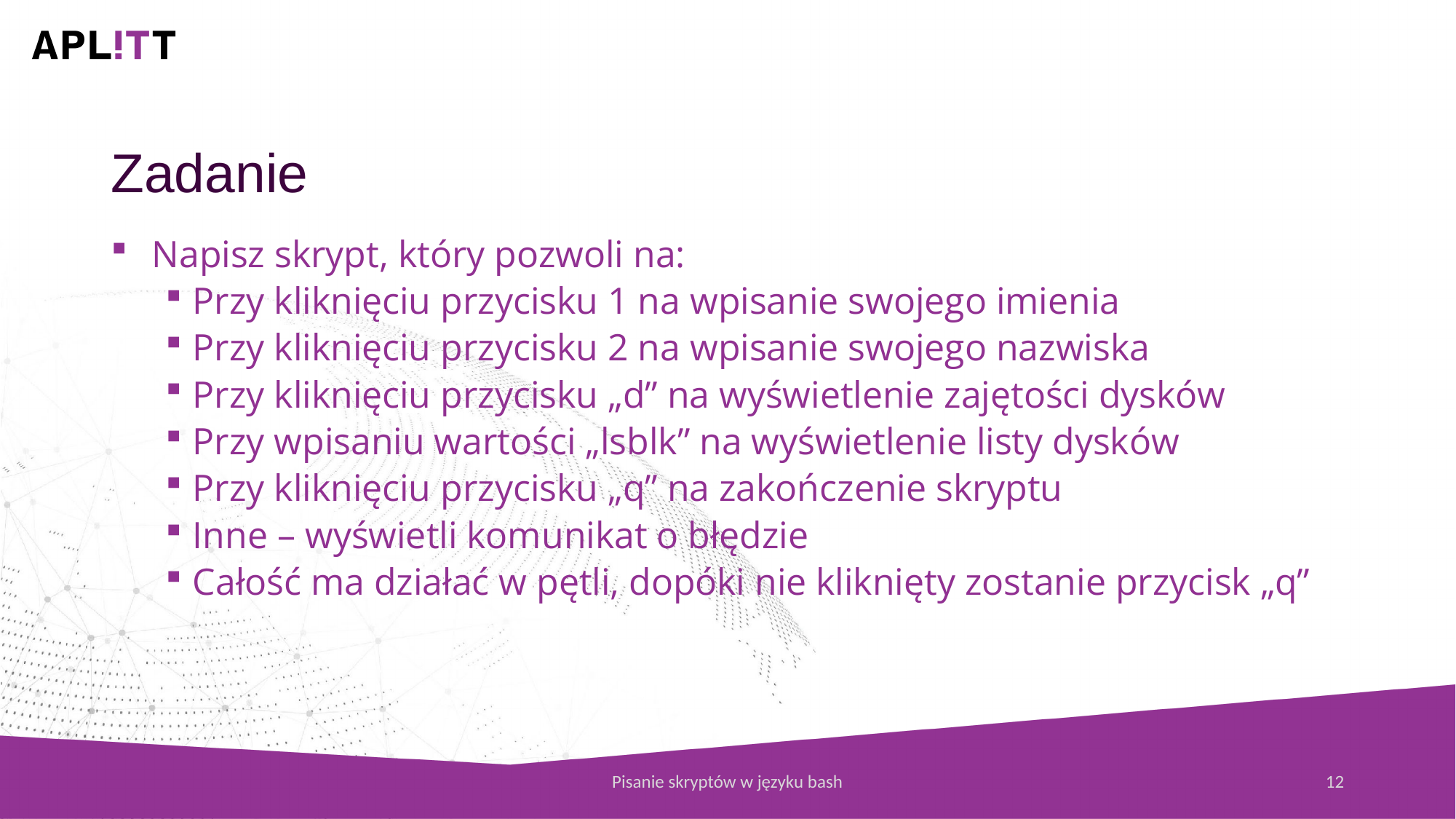

Zadanie
Napisz skrypt, który pozwoli na:
Przy kliknięciu przycisku 1 na wpisanie swojego imienia
Przy kliknięciu przycisku 2 na wpisanie swojego nazwiska
Przy kliknięciu przycisku „d” na wyświetlenie zajętości dysków
Przy wpisaniu wartości „lsblk” na wyświetlenie listy dysków
Przy kliknięciu przycisku „q” na zakończenie skryptu
Inne – wyświetli komunikat o błędzie
Całość ma działać w pętli, dopóki nie kliknięty zostanie przycisk „q”
Pisanie skryptów w języku bash
12